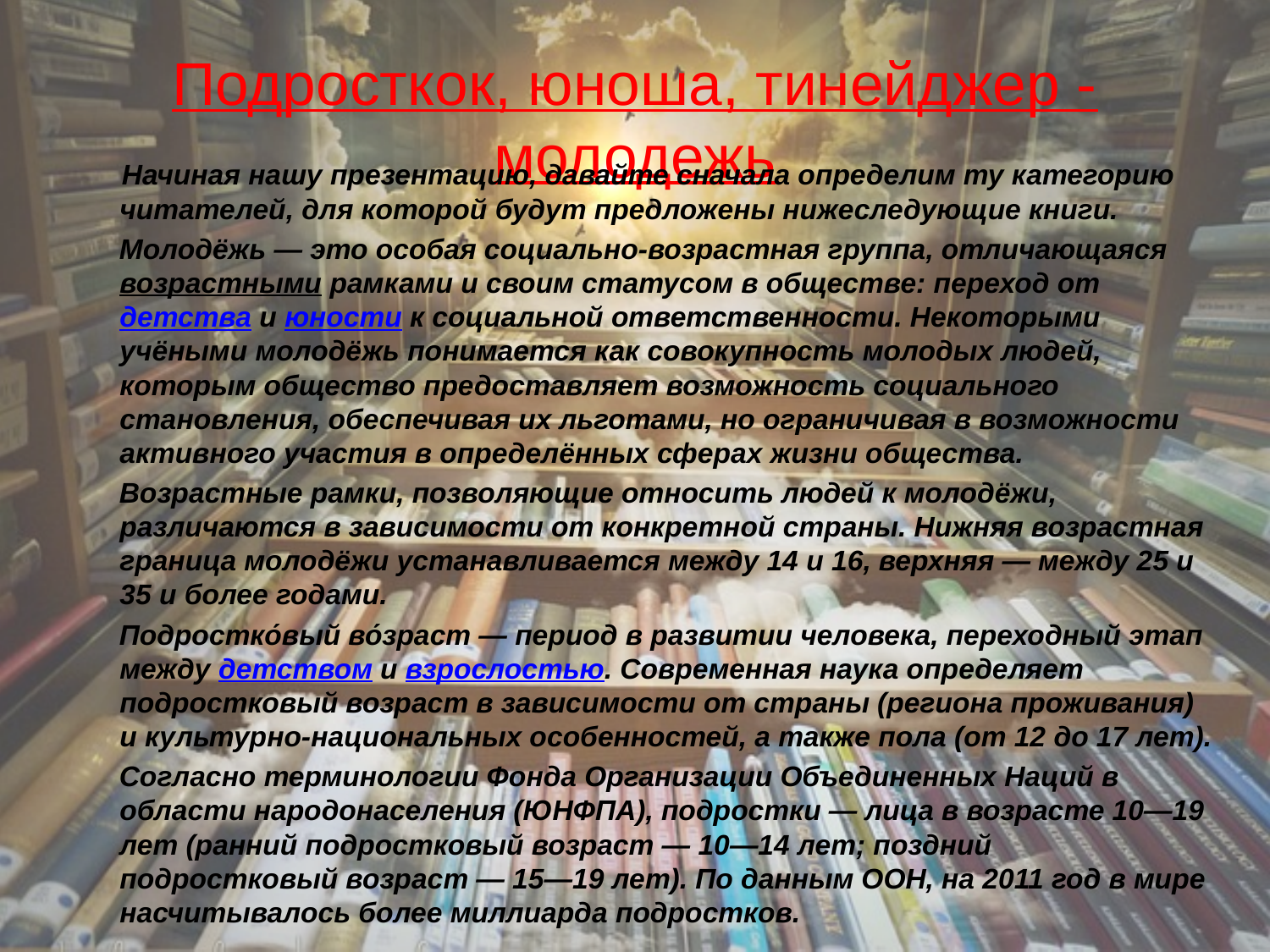

# Подросткок, юноша, тинейджер - молодежь
      Начиная нашу презентацию, давайте сначала определим ту категорию читателей, для которой будут предложены нижеследующие книги.
      Молодёжь — это особая социально-возрастная группа, отличающаяся возрастными рамками и своим статусом в обществе: переход от детства и юности к социальной ответственности. Некоторыми учёными молодёжь понимается как совокупность молодых людей, которым общество предоставляет возможность социального становления, обеспечивая их льготами, но ограничивая в возможности активного участия в определённых сферах жизни общества.
      Возрастные рамки, позволяющие относить людей к молодёжи, различаются в зависимости от конкретной страны. Нижняя возрастная граница молодёжи устанавливается между 14 и 16, верхняя — между 25 и 35 и более годами.
      Подростко́вый во́зраст — период в развитии человека, переходный этап между детством и взрослостью. Современная наука определяет подростковый возраст в зависимости от страны (региона проживания) и культурно-национальных особенностей, а также пола (от 12 до 17 лет).
      Согласно терминологии Фонда Организации Объединенных Наций в области народонаселения (ЮНФПА), подростки — лица в возрасте 10—19 лет (ранний подростковый возраст — 10—14 лет; поздний подростковый возраст — 15—19 лет). По данным ООН, на 2011 год в мире насчитывалось более миллиарда подростков.